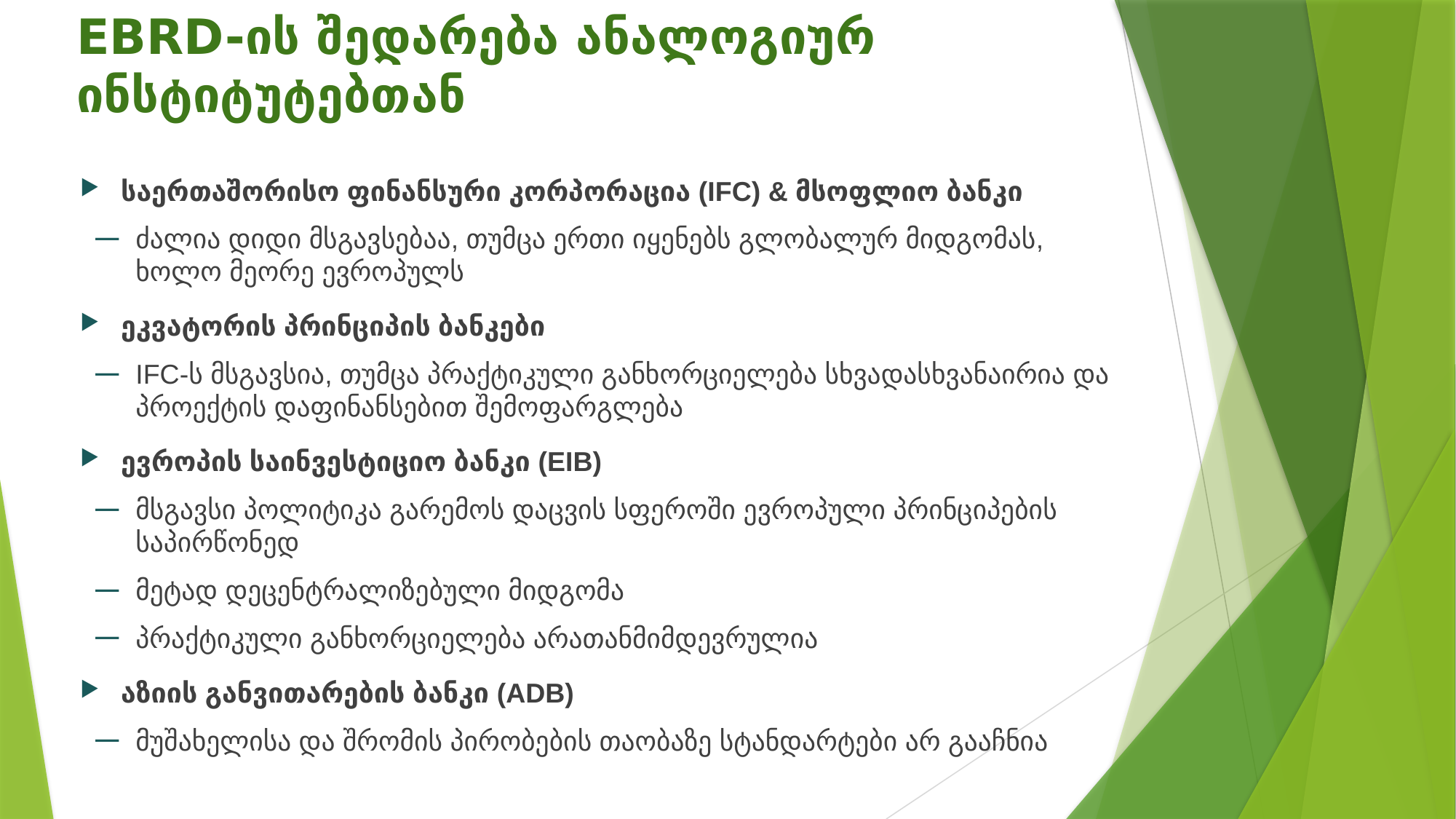

# EBRD-ის შედარება ანალოგიურ ინსტიტუტებთან
საერთაშორისო ფინანსური კორპორაცია (IFC) & მსოფლიო ბანკი
ძალია დიდი მსგავსებაა, თუმცა ერთი იყენებს გლობალურ მიდგომას, ხოლო მეორე ევროპულს
ეკვატორის პრინციპის ბანკები
IFC-ს მსგავსია, თუმცა პრაქტიკული განხორციელება სხვადასხვანაირია და პროექტის დაფინანსებით შემოფარგლება
ევროპის საინვესტიციო ბანკი (EIB)
მსგავსი პოლიტიკა გარემოს დაცვის სფეროში ევროპული პრინციპების საპირწონედ
მეტად დეცენტრალიზებული მიდგომა
პრაქტიკული განხორციელება არათანმიმდევრულია
აზიის განვითარების ბანკი (ADB)
მუშახელისა და შრომის პირობების თაობაზე სტანდარტები არ გააჩნია